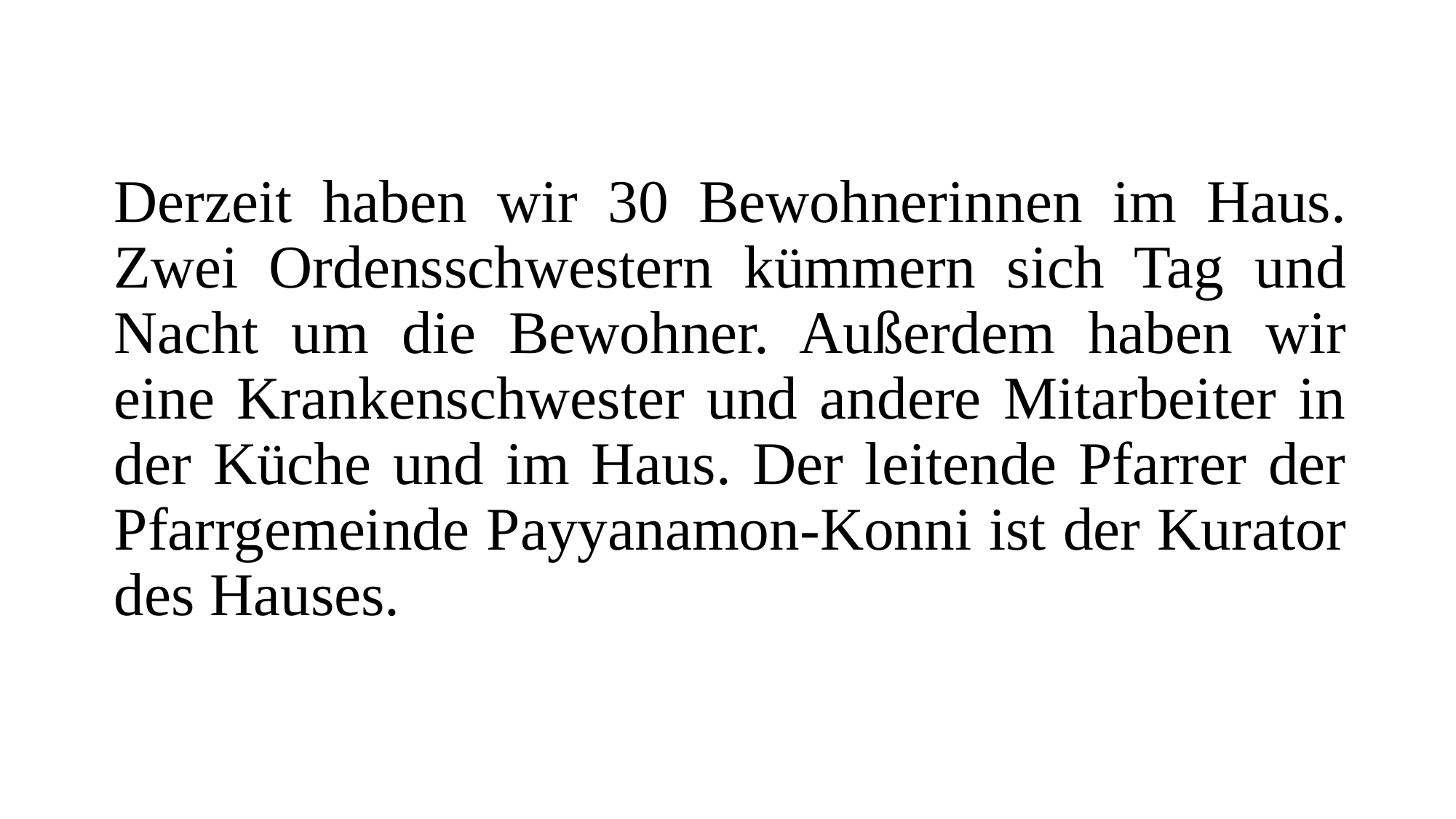

Derzeit haben wir 30 Bewohnerinnen im Haus. Zwei Ordensschwestern kümmern sich Tag und Nacht um die Bewohner. Außerdem haben wir eine Krankenschwester und andere Mitarbeiter in der Küche und im Haus. Der leitende Pfarrer der Pfarrgemeinde Payyanamon-Konni ist der Kurator des Hauses.